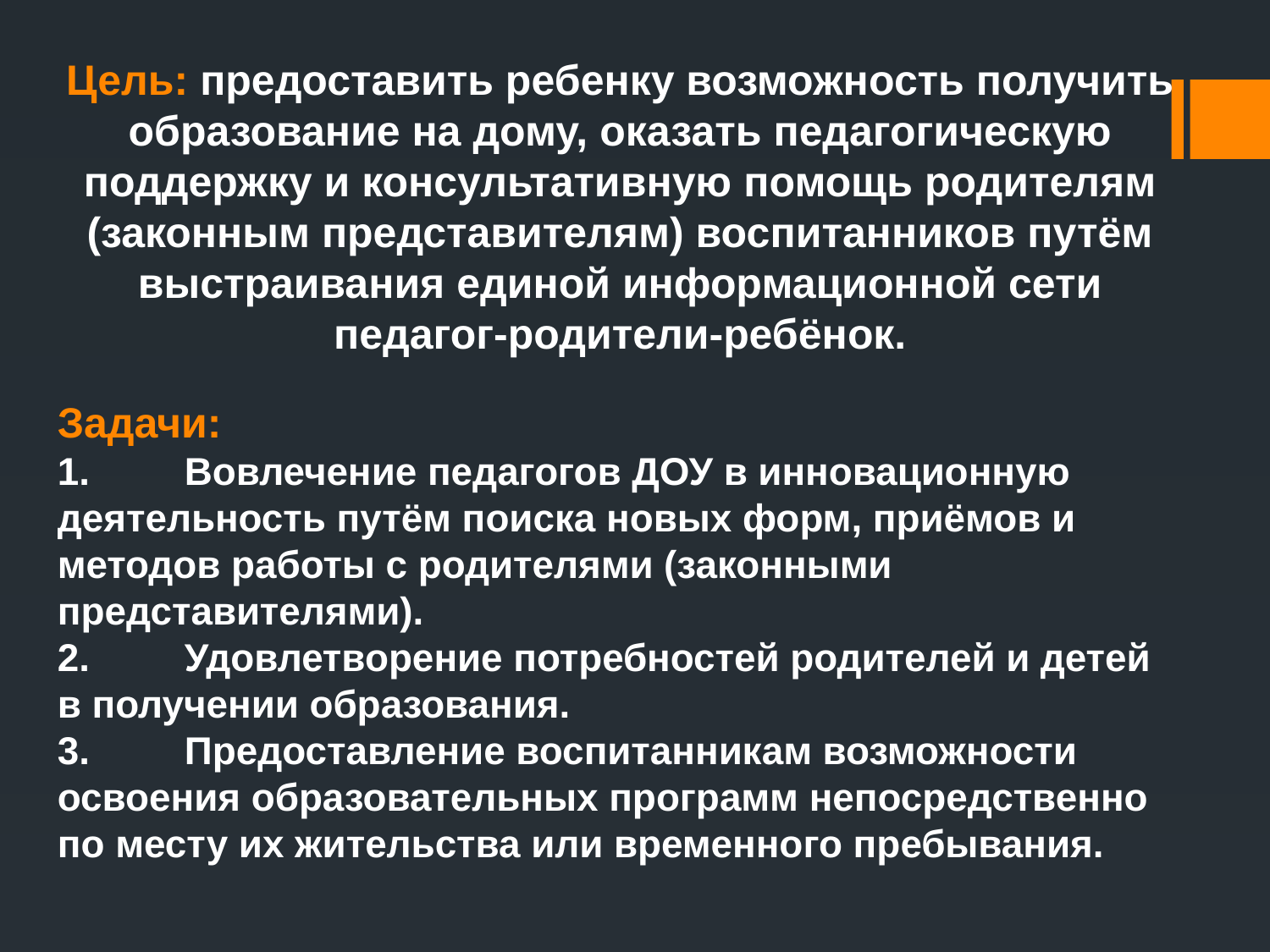

Цель: предоставить ребенку возможность получить образование на дому, оказать педагогическую поддержку и консультативную помощь родителям (законным представителям) воспитанников путём выстраивания единой информационной сети педагог-родители-ребёнок.

Задачи:
1.	Вовлечение педагогов ДОУ в инновационную деятельность путём поиска новых форм, приёмов и методов работы с родителями (законными представителями).
2.	Удовлетворение потребностей родителей и детей в получении образования.
3.	Предоставление воспитанникам возможности освоения образовательных программ непосредственно по месту их жительства или временного пребывания.